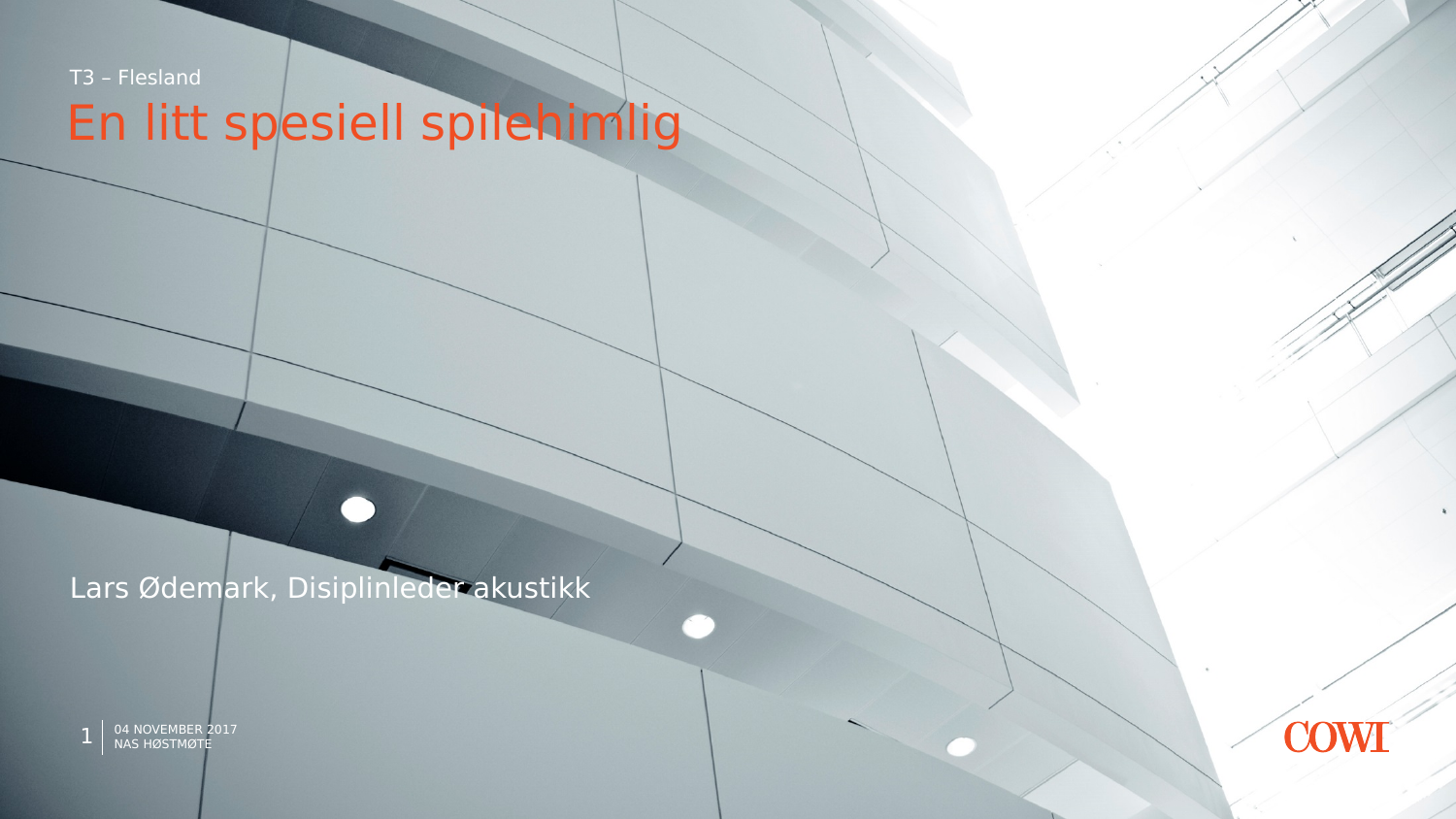

T3 – Flesland
# En litt spesiell spilehimlig
Lars Ødemark, Disiplinleder akustikk

1
04 november 2017
NAS Høstmøte